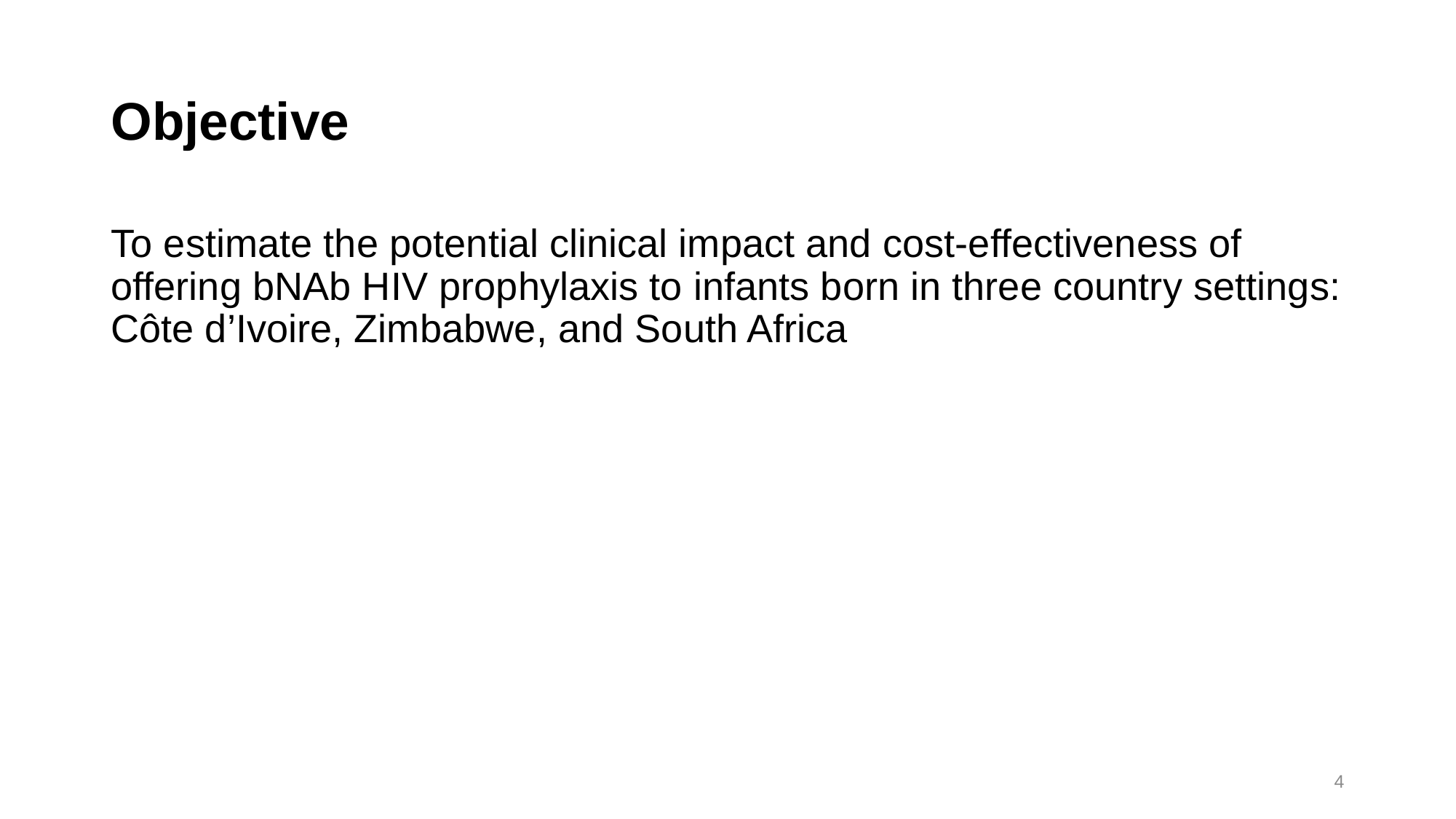

# Objective
To estimate the potential clinical impact and cost-effectiveness of offering bNAb HIV prophylaxis to infants born in three country settings: Côte d’Ivoire, Zimbabwe, and South Africa
4